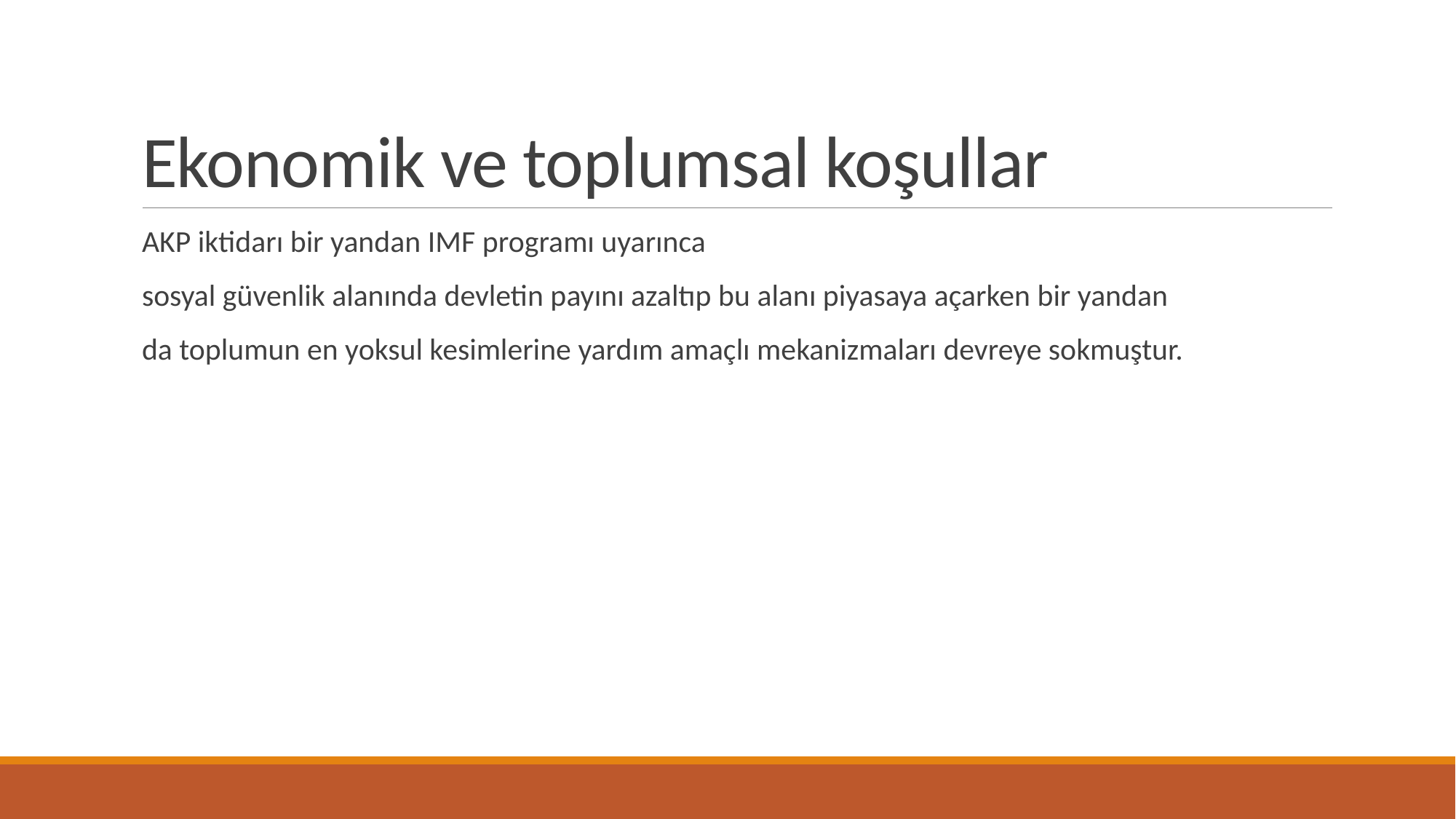

# Ekonomik ve toplumsal koşullar
AKP iktidarı bir yandan IMF programı uyarınca
sosyal güvenlik alanında devletin payını azaltıp bu alanı piyasaya açarken bir yandan
da toplumun en yoksul kesimlerine yardım amaçlı mekanizmaları devreye sokmuştur.